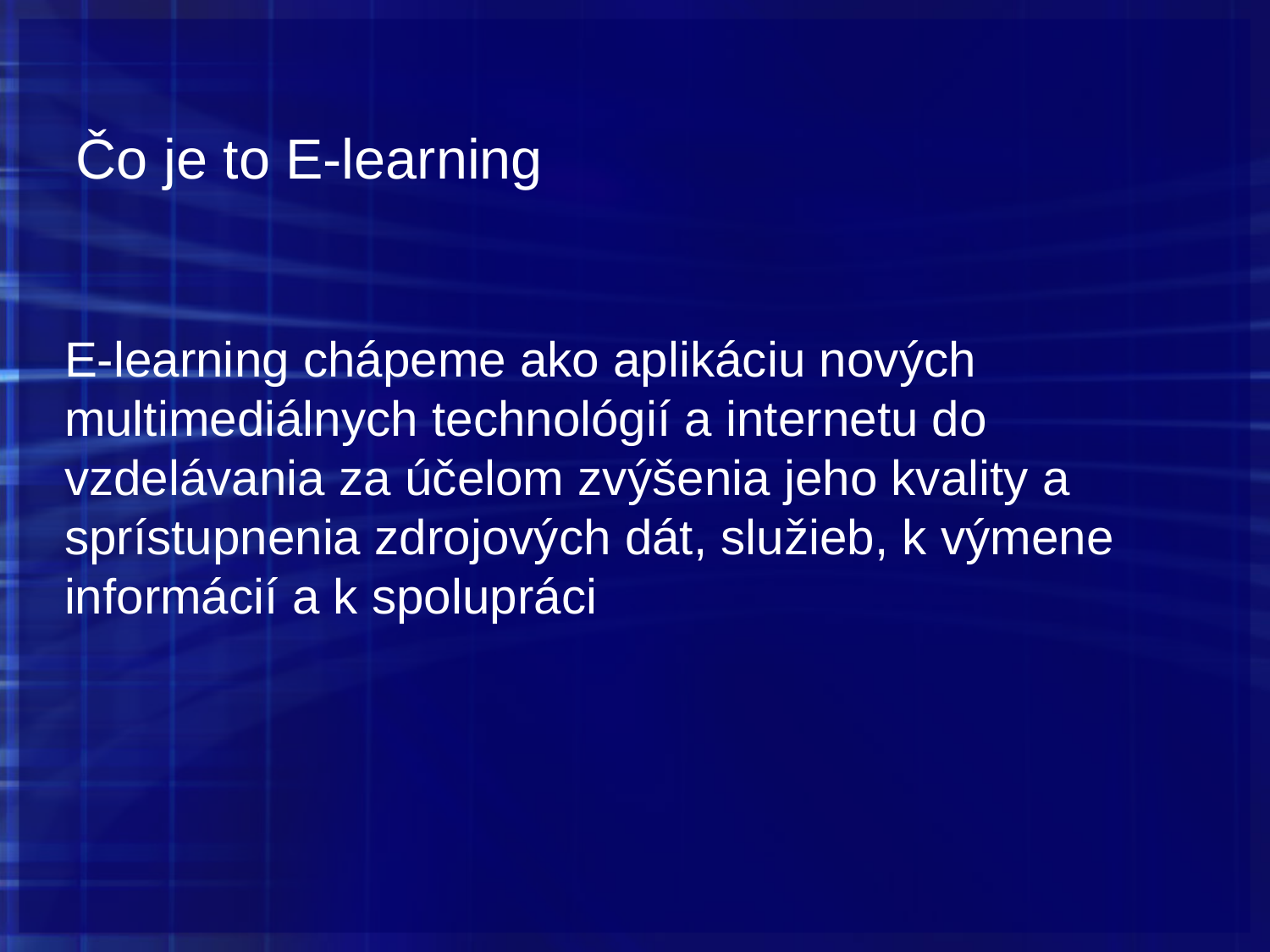

# Čo je to E-learning
E-learning chápeme ako aplikáciu nových multimediálnych technológií a internetu do vzdelávania za účelom zvýšenia jeho kvality a sprístupnenia zdrojových dát, služieb, k výmene informácií a k spolupráci